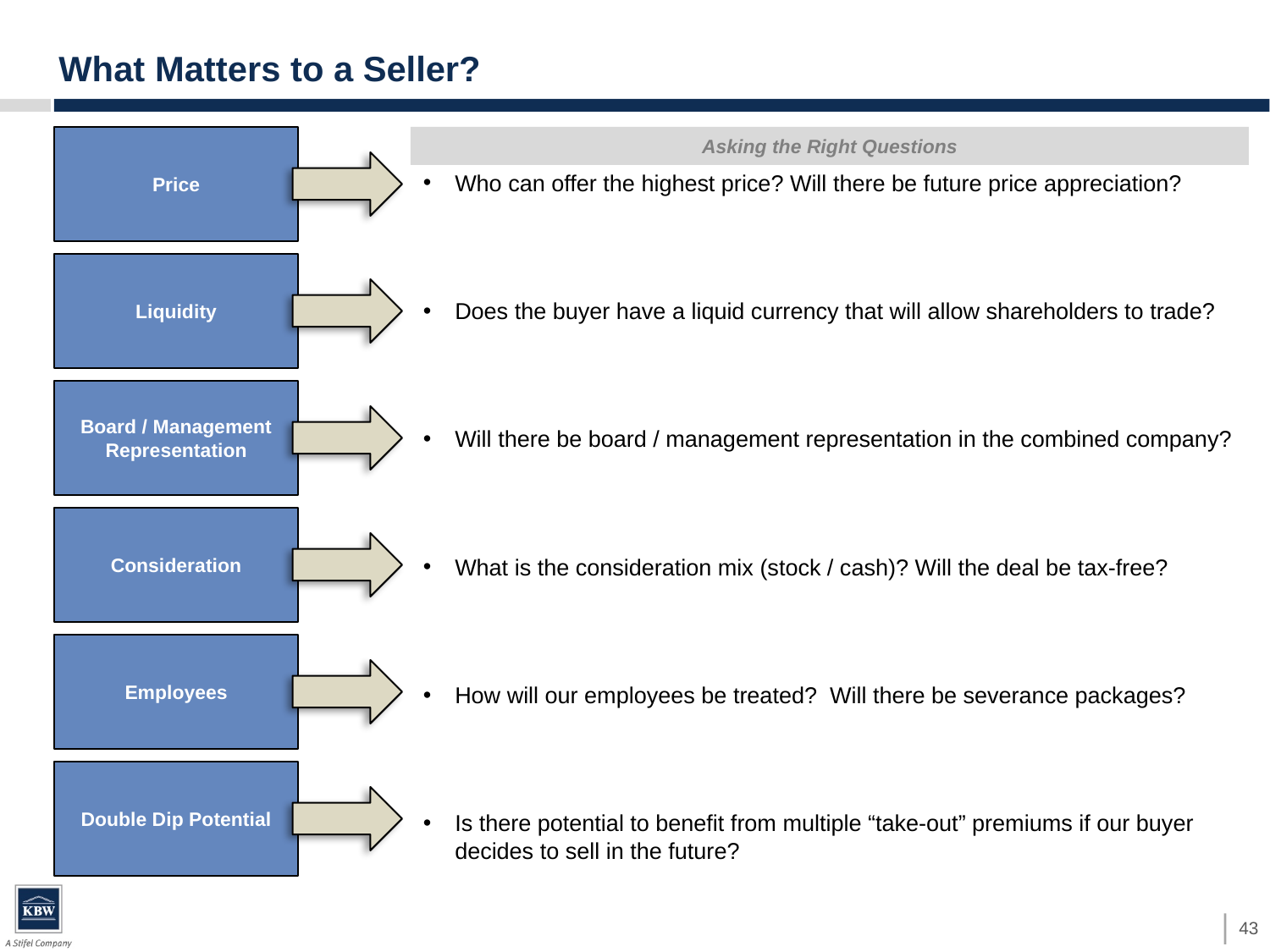

# What Matters to a Seller?
Price
Asking the Right Questions

Who can offer the highest price? Will there be future price appreciation?
Does the buyer have a liquid currency that will allow shareholders to trade?
Will there be board / management representation in the combined company?
What is the consideration mix (stock / cash)? Will the deal be tax-free?
How will our employees be treated?  Will there be severance packages?
Is there potential to benefit from multiple “take-out” premiums if our buyer decides to sell in the future?
Liquidity

Board / Management Representation

Consideration

Employees

Double Dip Potential

43